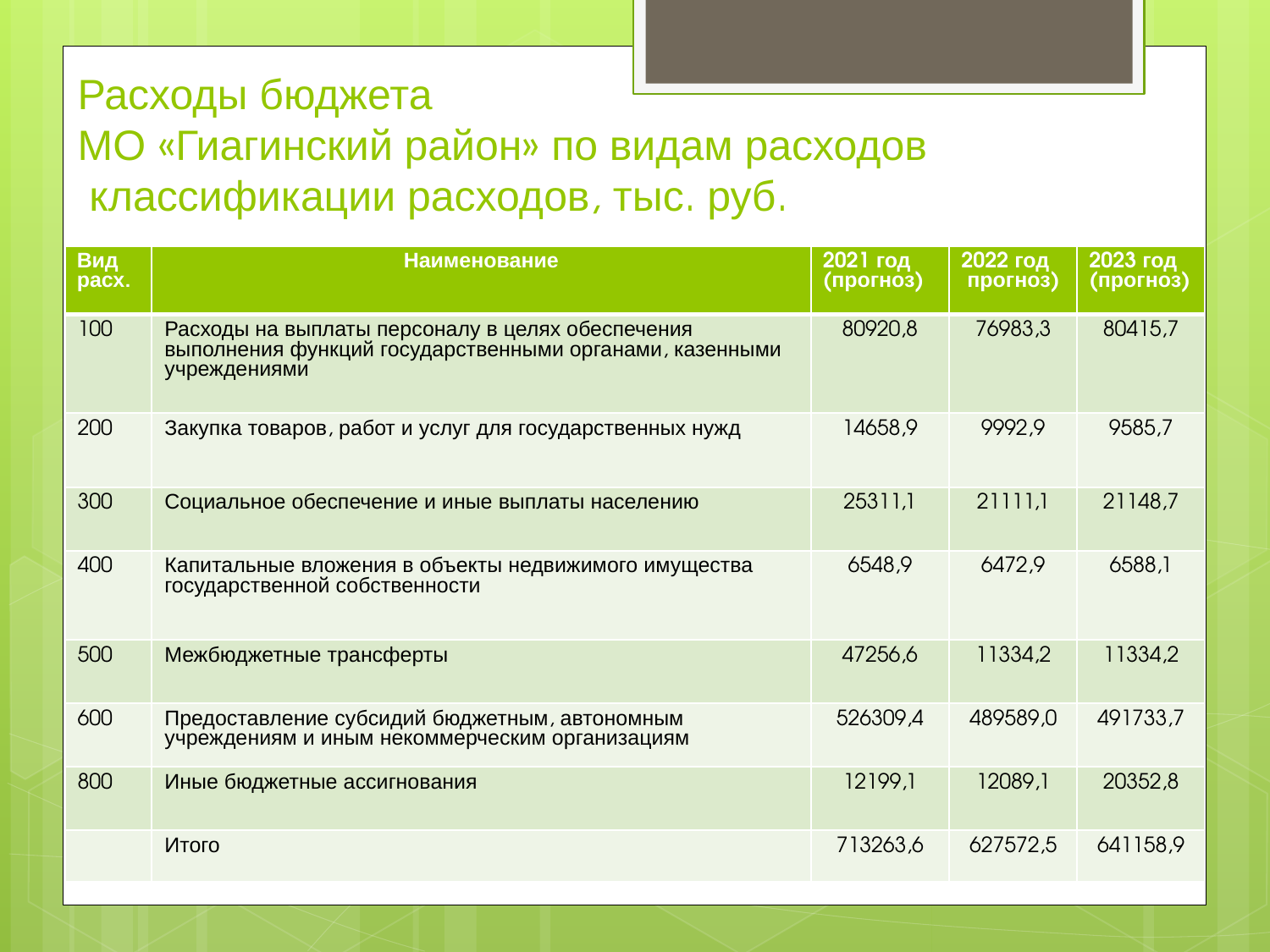

# Расходы бюджета МО «Гиагинский район» по видам расходов классификации расходов, тыс. руб.
| Вид расх. | Наименование | 2021 год (прогноз) | 2022 год прогноз) | 2023 год (прогноз) |
| --- | --- | --- | --- | --- |
| 100 | Расходы на выплаты персоналу в целях обеспечения выполнения функций государственными органами, казенными учреждениями | 80920,8 | 76983,3 | 80415,7 |
| 200 | Закупка товаров, работ и услуг для государственных нужд | 14658,9 | 9992,9 | 9585,7 |
| 300 | Социальное обеспечение и иные выплаты населению | 25311,1 | 21111,1 | 21148,7 |
| 400 | Капитальные вложения в объекты недвижимого имущества государственной собственности | 6548,9 | 6472,9 | 6588,1 |
| 500 | Межбюджетные трансферты | 47256,6 | 11334,2 | 11334,2 |
| 600 | Предоставление субсидий бюджетным, автономным учреждениям и иным некоммерческим организациям | 526309,4 | 489589,0 | 491733,7 |
| 800 | Иные бюджетные ассигнования | 12199,1 | 12089,1 | 20352,8 |
|  | Итого | 713263,6 | 627572,5 | 641158,9 |